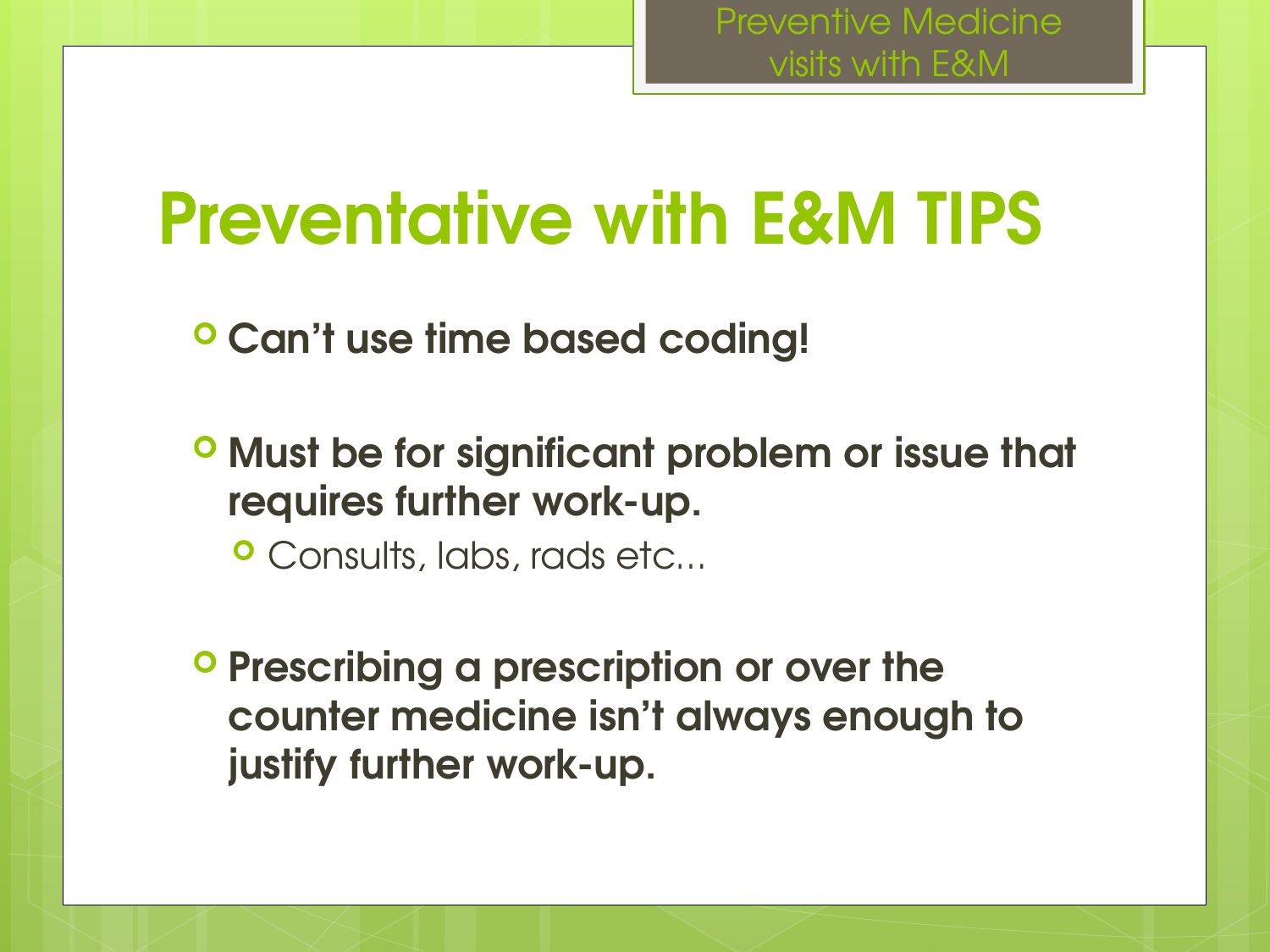

Preventive Medicine
visits with E&M
# Preventative with E&M TIPS
Can’t use time based coding!

Must be for significant problem or issue that requires further work-up.
Consults, labs, rads etc…

Prescribing a prescription or over the counter medicine isn’t always enough to justify further work-up.